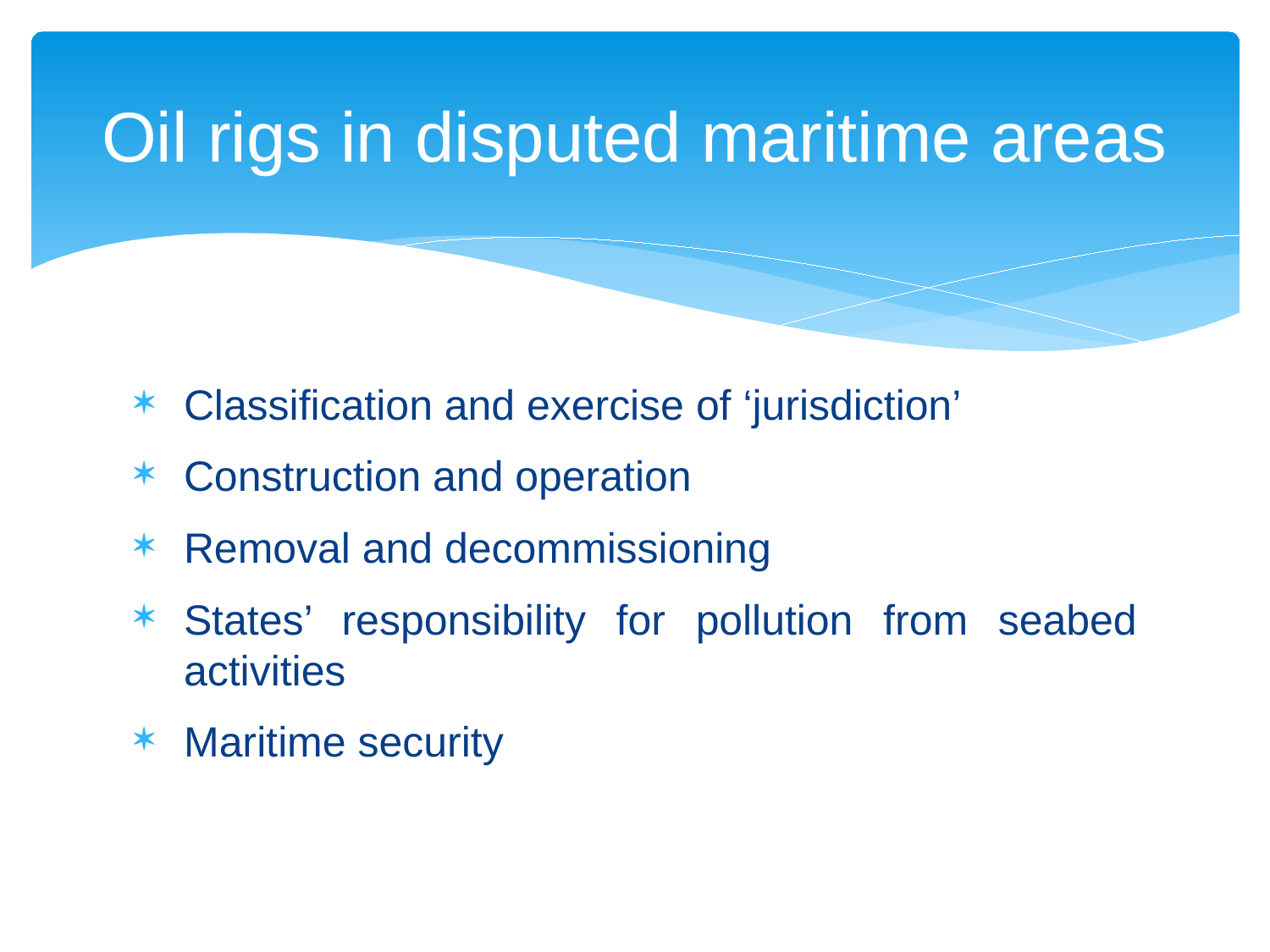

# Oil rigs in disputed maritime areas
Classification and exercise of ‘jurisdiction’

Construction and operation

Removal and decommissioning

States’ responsibility for pollution from seabed activities

Maritime security